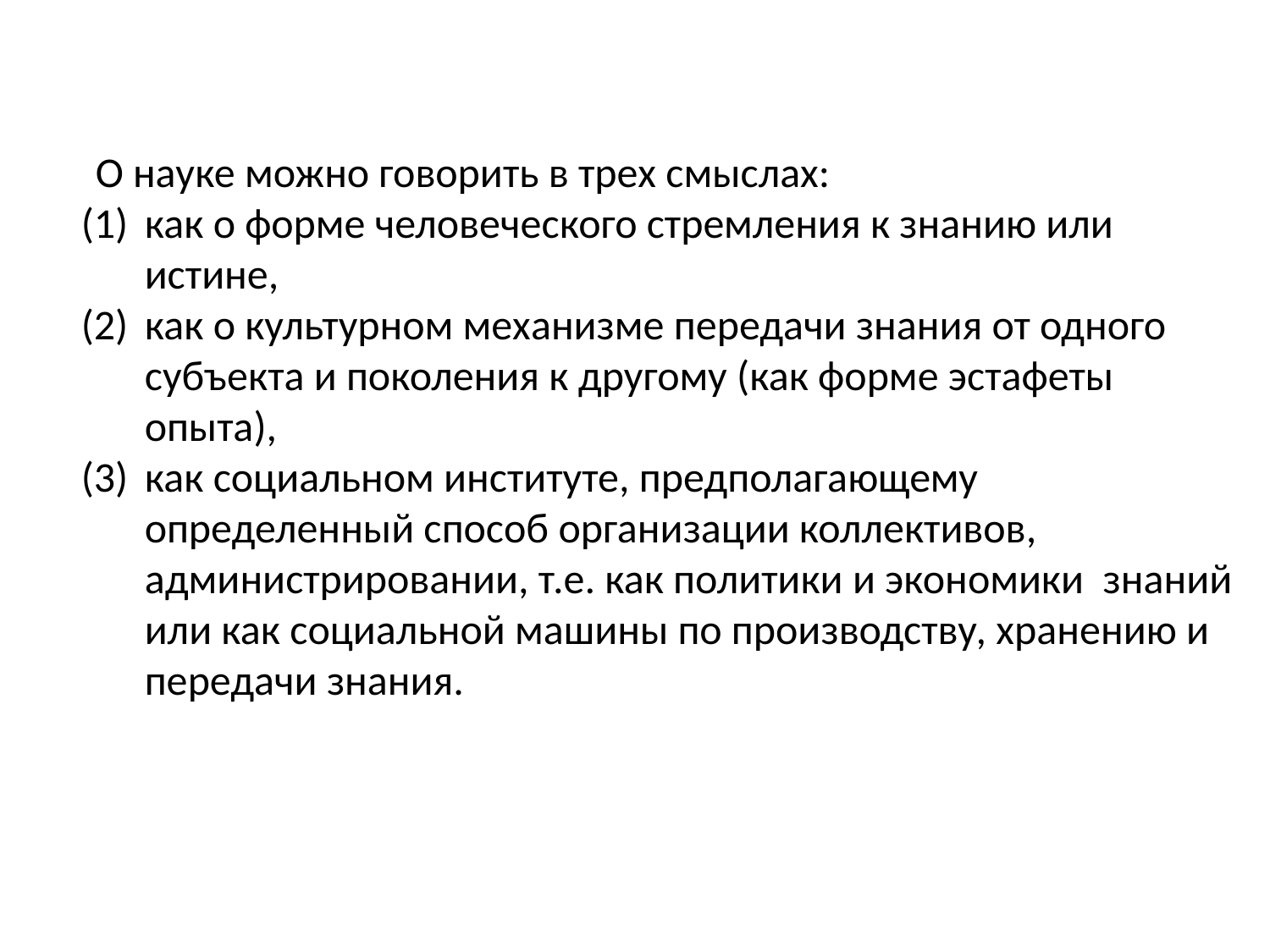

О науке можно говорить в трех смыслах:
как о форме человеческого стремления к знанию или истине,
как о культурном механизме передачи знания от одного субъекта и поколения к другому (как форме эстафеты опыта),
как социальном институте, предполагающему определенный способ организации коллективов, администрировании, т.е. как политики и экономики  знаний или как социальной машины по производству, хранению и передачи знания.